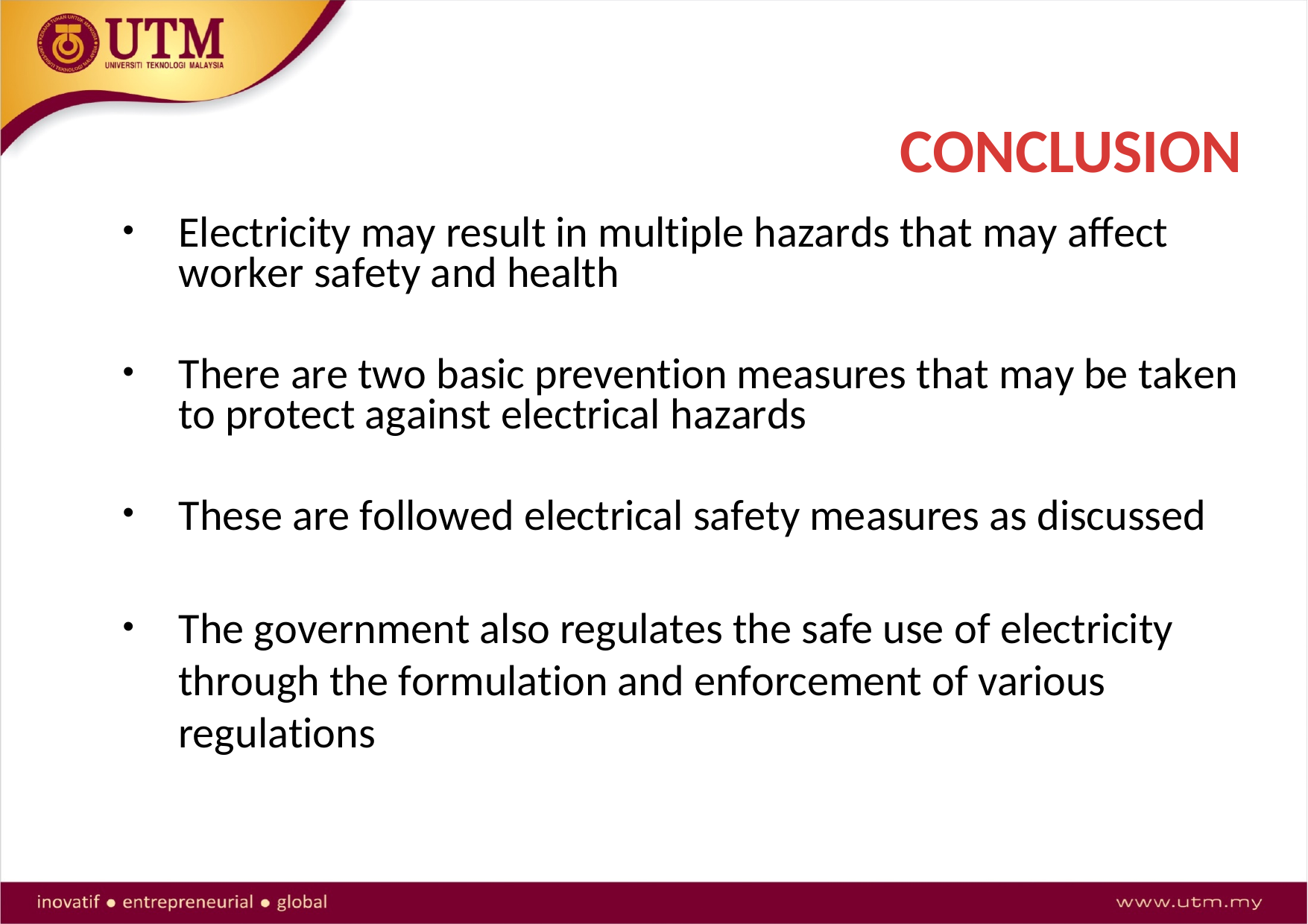

# CONCLUSION
Electricity may result in multiple hazards that may affect worker safety and health

There are two basic prevention measures that may be taken to protect against electrical hazards

These are followed electrical safety measures as discussed

The government also regulates the safe use of electricity through the formulation and enforcement of various regulations

44